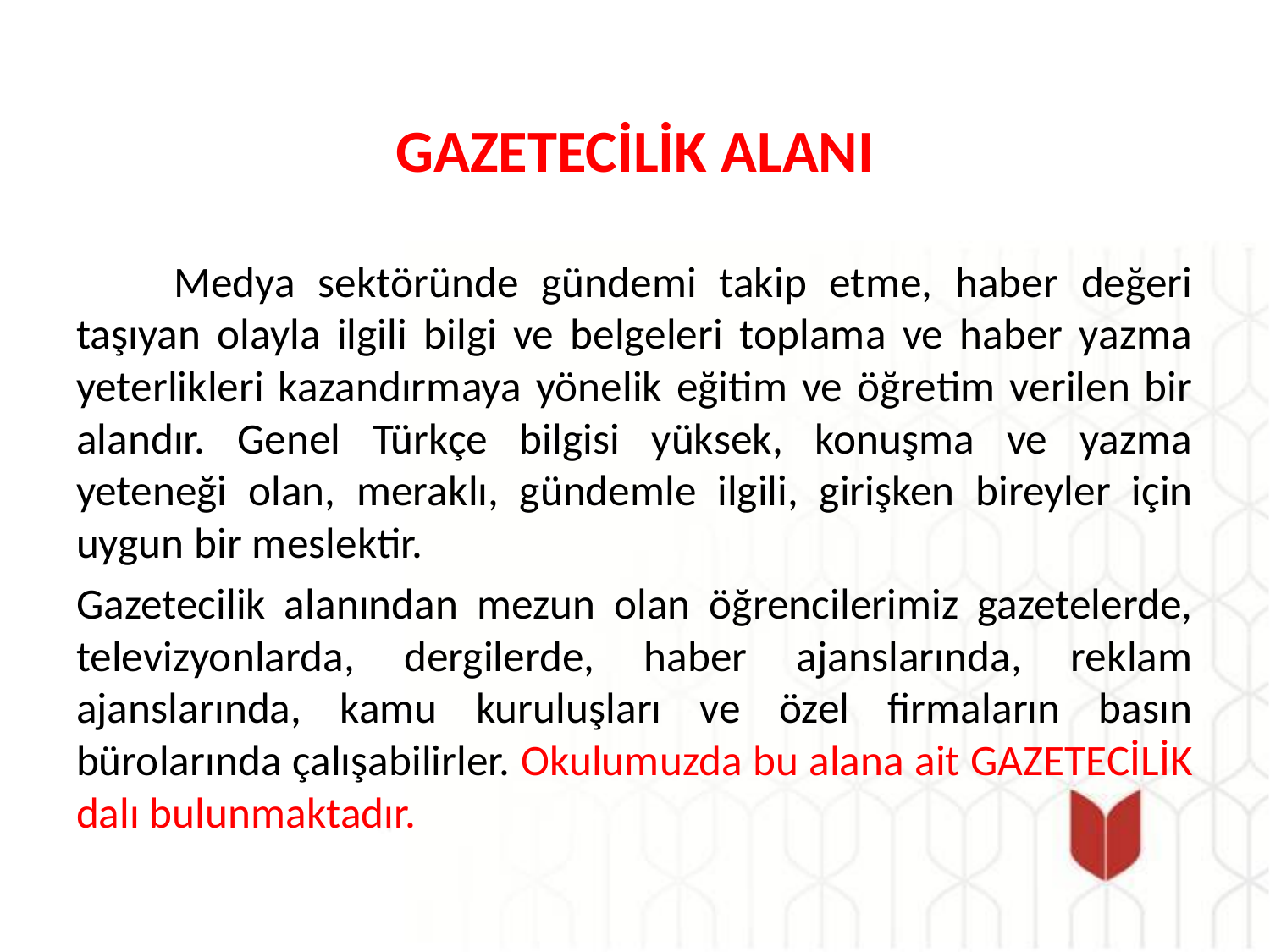

GAZETECİLİK ALANI

	Medya sektöründe gündemi takip etme, haber değeri taşıyan olayla ilgili bilgi ve belgeleri toplama ve haber yazma yeterlikleri kazandırmaya yönelik eğitim ve öğretim verilen bir alandır. Genel Türkçe bilgisi yüksek, konuşma ve yazma yeteneği olan, meraklı, gündemle ilgili, girişken bireyler için uygun bir meslektir.
Gazetecilik alanından mezun olan öğrencilerimiz gazetelerde, televizyonlarda, dergilerde, haber ajanslarında, reklam ajanslarında, kamu kuruluşları ve özel firmaların basın bürolarında çalışabilirler. Okulumuzda bu alana ait GAZETECİLİK dalı bulunmaktadır.